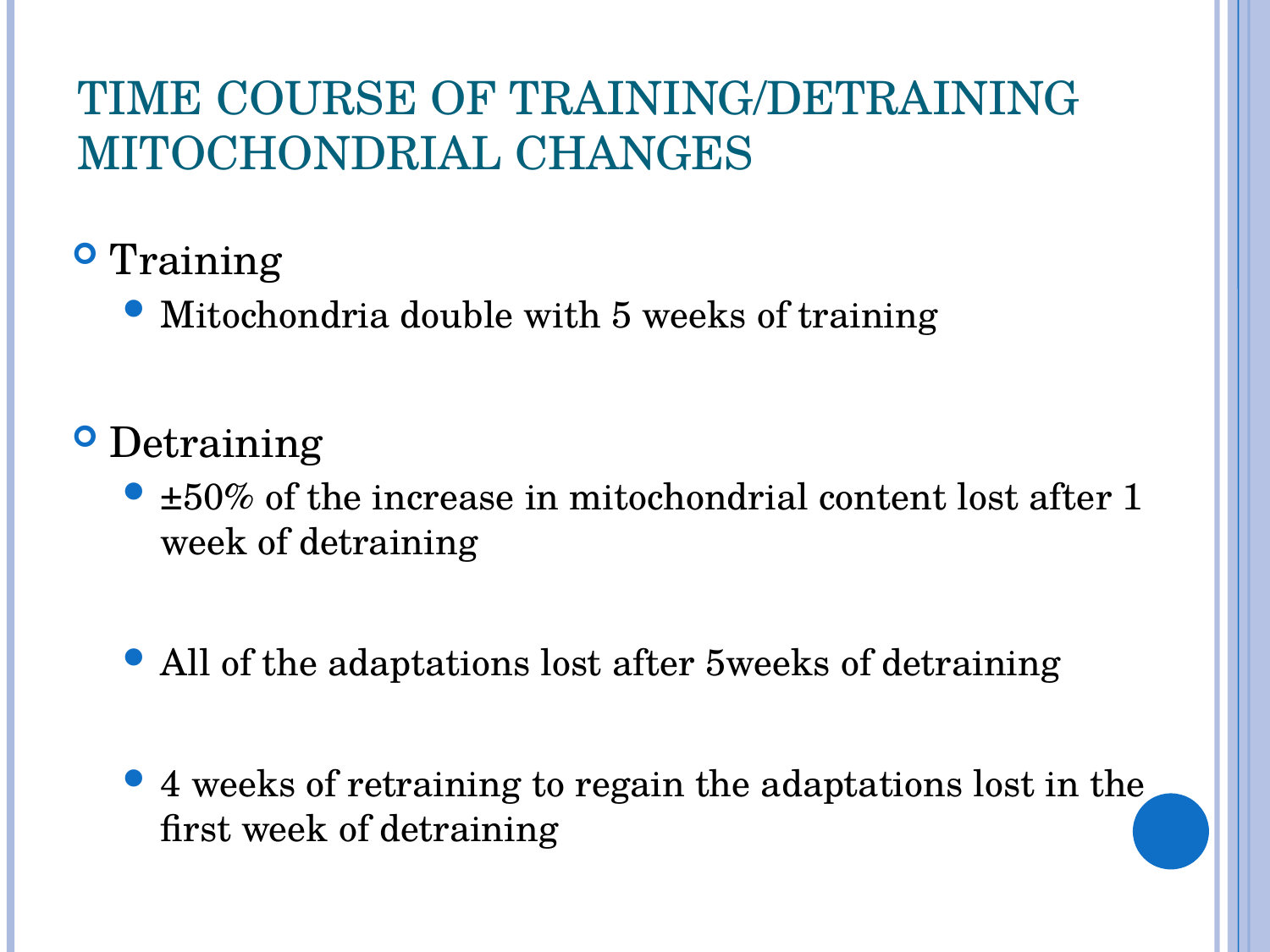

# Time Course of Training/Detraining Mitochondrial Changes
Training
Mitochondria double with 5 weeks of training

Detraining
±50% of the increase in mitochondrial content lost after 1 week of detraining

All of the adaptations lost after 5weeks of detraining

4 weeks of retraining to regain the adaptations lost in the first week of detraining